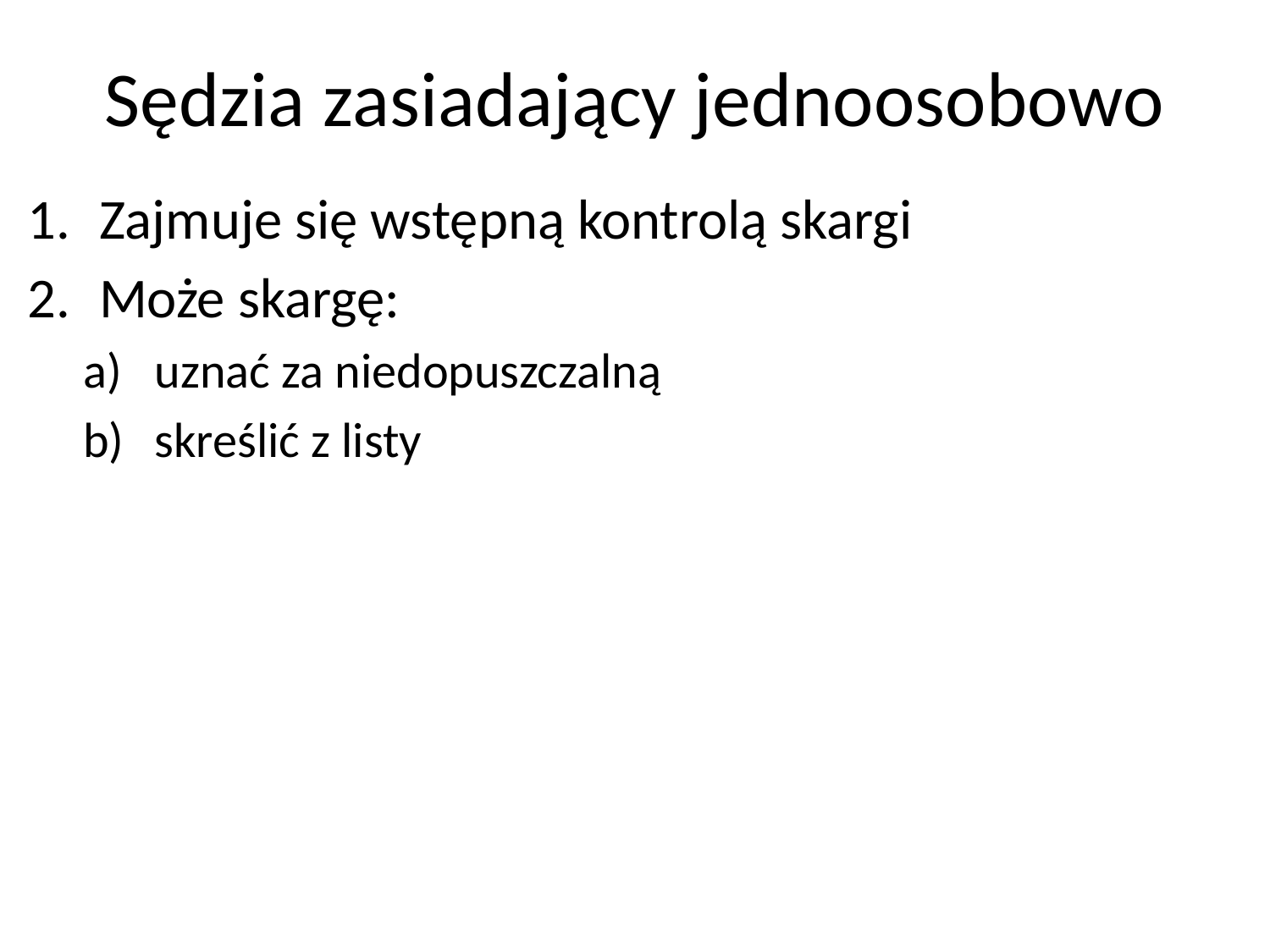

# Sędzia zasiadający jednoosobowo
Zajmuje się wstępną kontrolą skargi
Może skargę:
uznać za niedopuszczalną
skreślić z listy